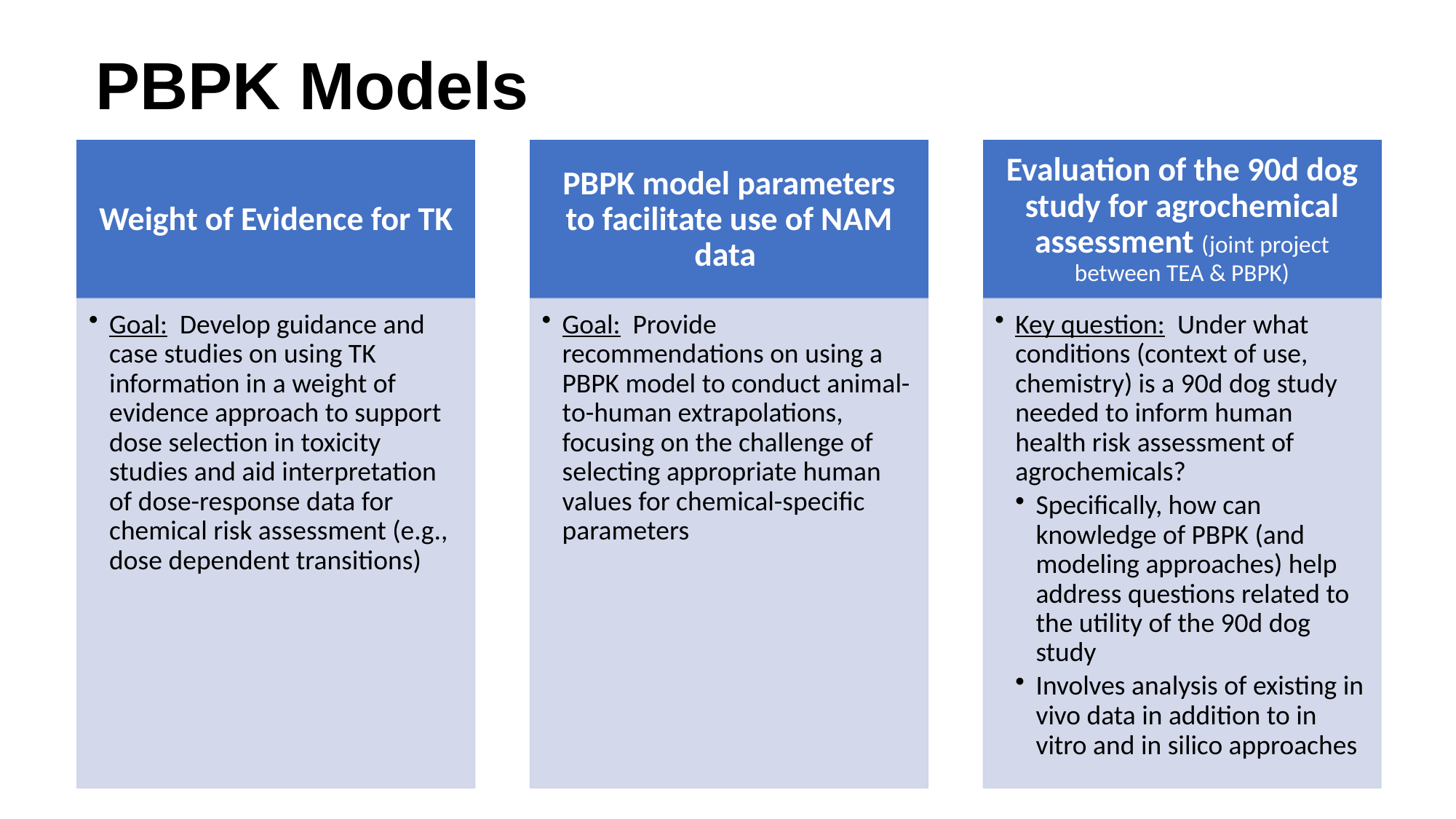

# PBPK Models
Weight of Evidence for TK
Goal:  Develop guidance and case studies on using TK information in a weight of evidence approach to support dose selection in toxicity studies and aid interpretation of dose-response data for chemical risk assessment (e.g., dose dependent transitions)
PBPK model parameters to facilitate use of NAM data
Goal:  Provide recommendations on using a PBPK model to conduct animal-to-human extrapolations, focusing on the challenge of selecting appropriate human values for chemical-specific parameters
Evaluation of the 90d dog study for agrochemical assessment (joint project between TEA & PBPK)
Key question:  Under what conditions (context of use, chemistry) is a 90d dog study needed to inform human health risk assessment of agrochemicals?
Specifically, how can knowledge of PBPK (and modeling approaches) help address questions related to the utility of the 90d dog study
Involves analysis of existing in vivo data in addition to in vitro and in silico approaches